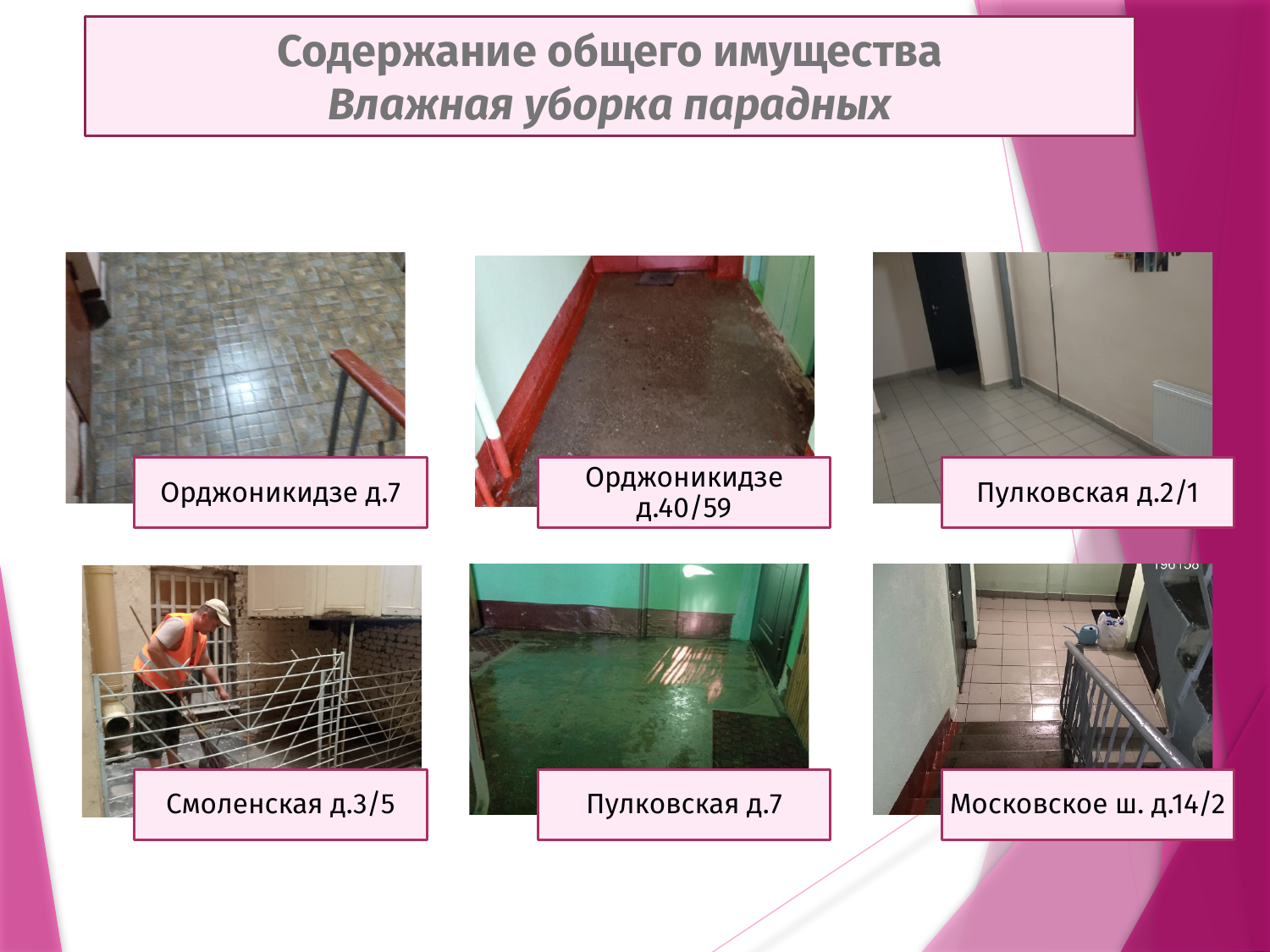

# Содержание общего имущества Влажная уборка парадных
Орджоникидзе д.7
Орджоникидзе д.40/59
Пулковская д.2/1
Смоленская д.3/5
Пулковская д.7
Московское ш. д.14/2